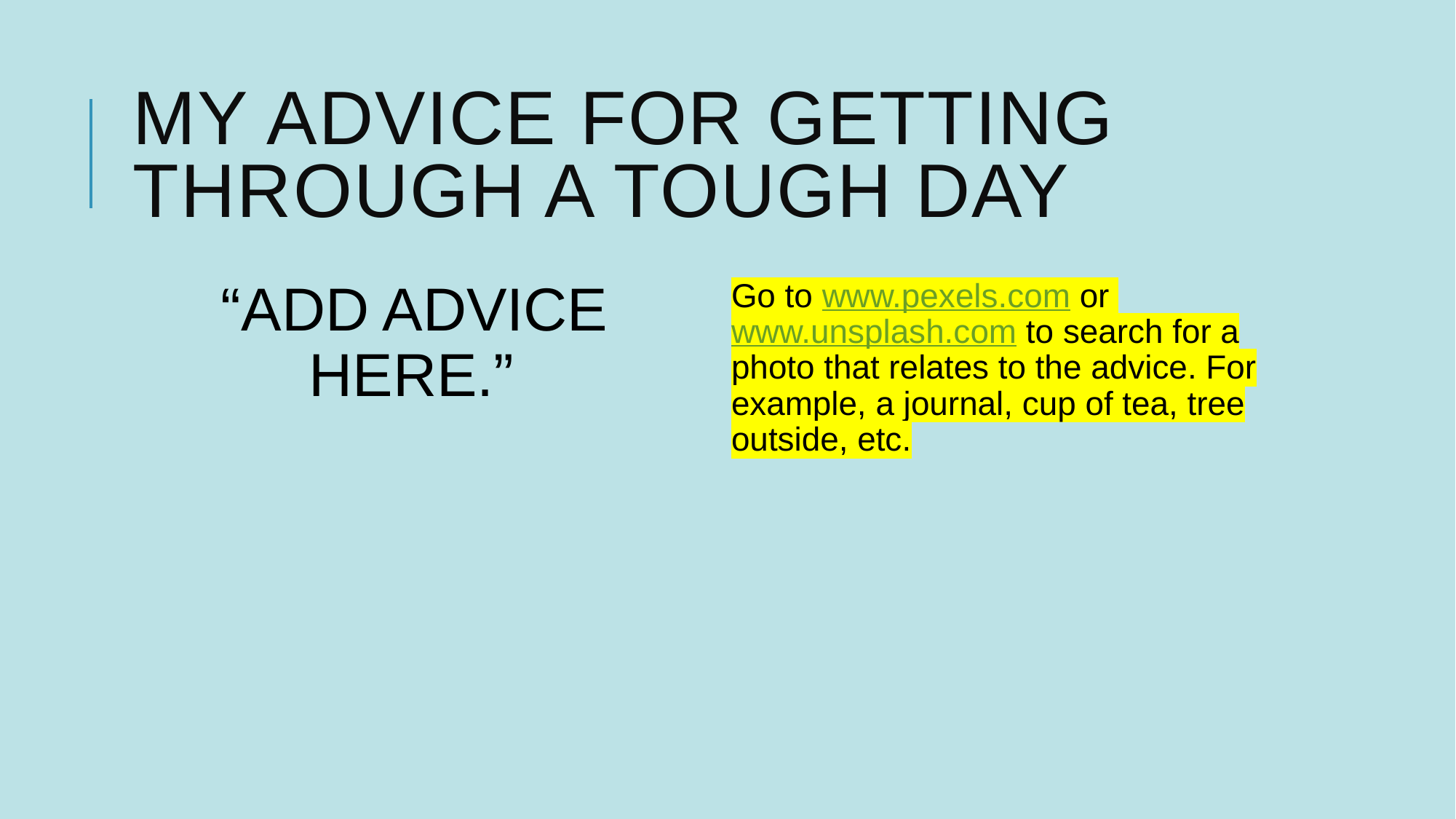

# My advice for getting through a tough day
“ADD ADVICE HERE.”
Go to www.pexels.com or www.unsplash.com to search for a photo that relates to the advice. For example, a journal, cup of tea, tree outside, etc.